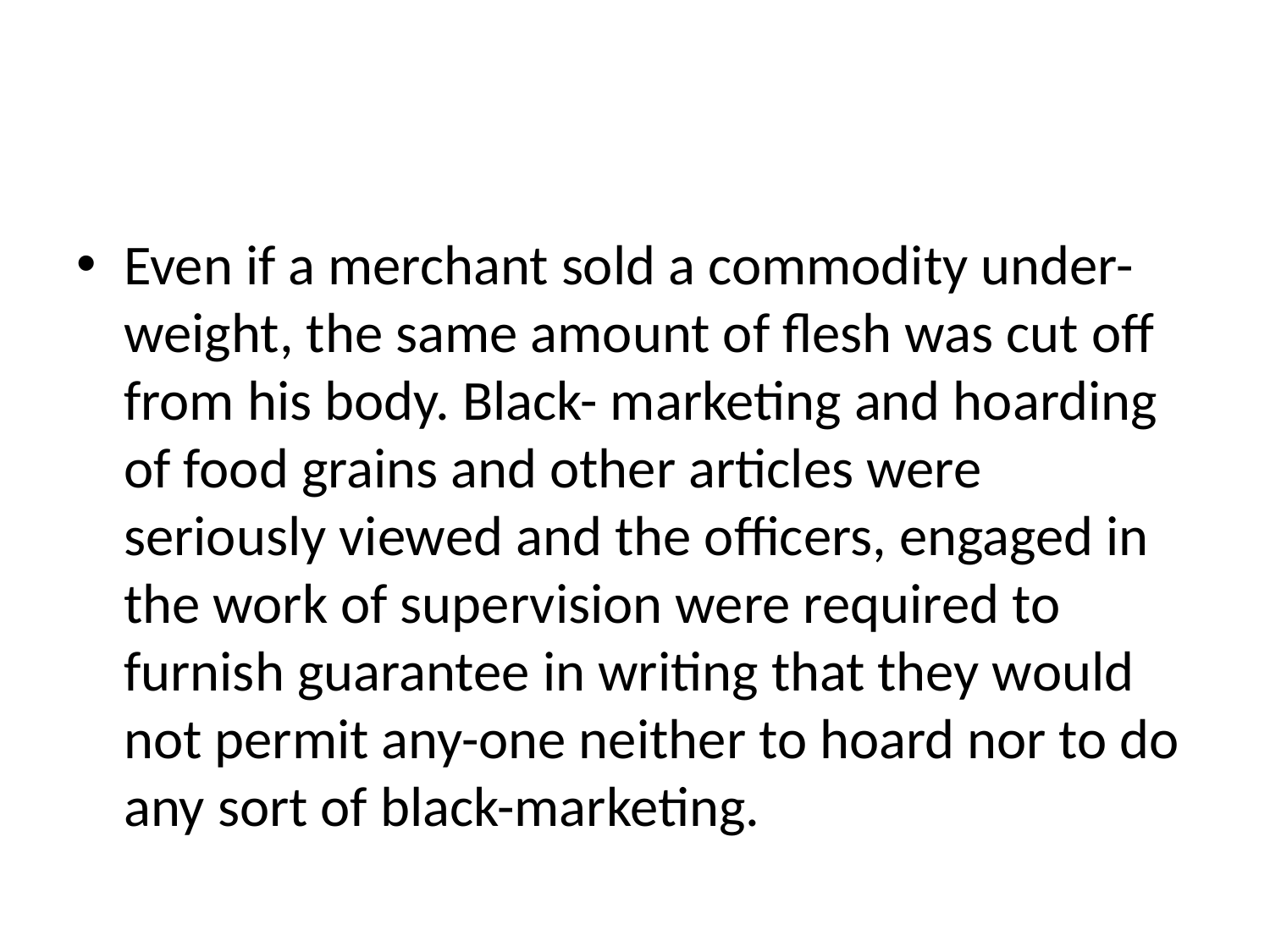

#
Even if a merchant sold a commodity under-weight, the same amount of flesh was cut off from his body. Black- marketing and hoarding of food grains and other articles were seriously viewed and the officers, engaged in the work of supervision were required to furnish guarantee in writing that they would not permit any-one neither to hoard nor to do any sort of black-marketing.